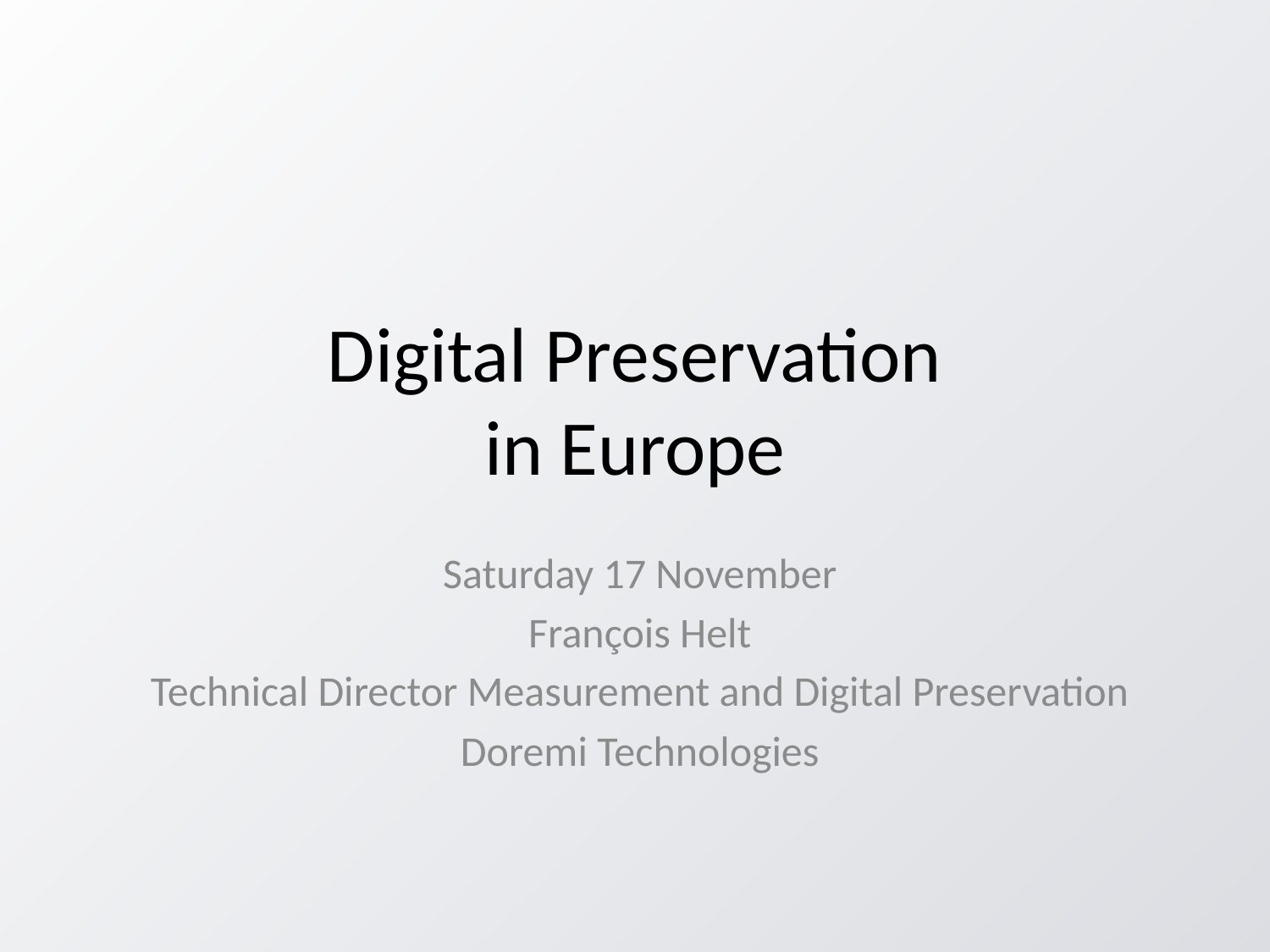

# Digital Preservation in Europe
Saturday 17 November
François Helt
Technical Director Measurement and Digital Preservation
Doremi Technologies